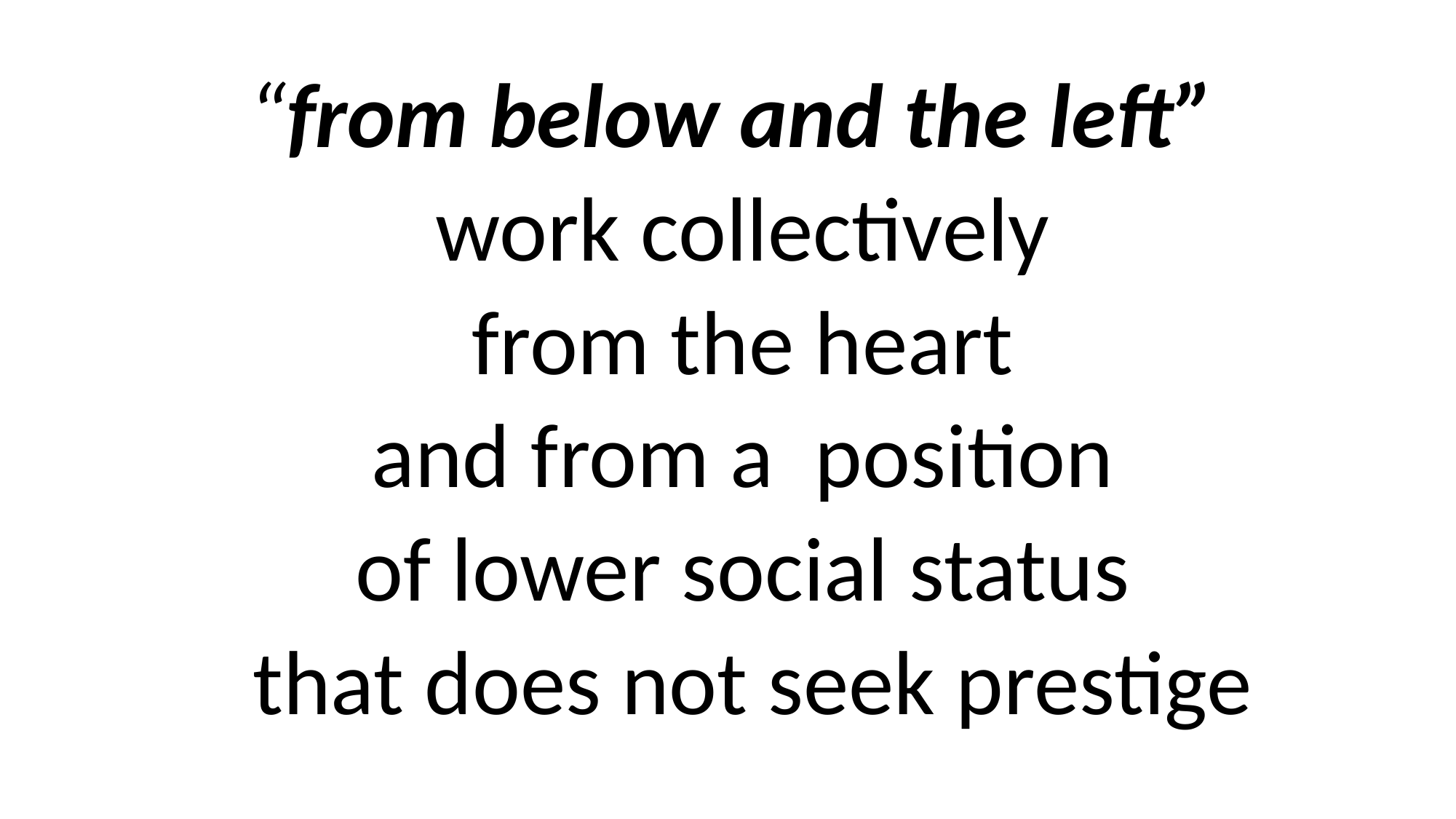

“from below and the left”
work collectively
from the heart
and from a  position
of lower social status
that does not seek prestige